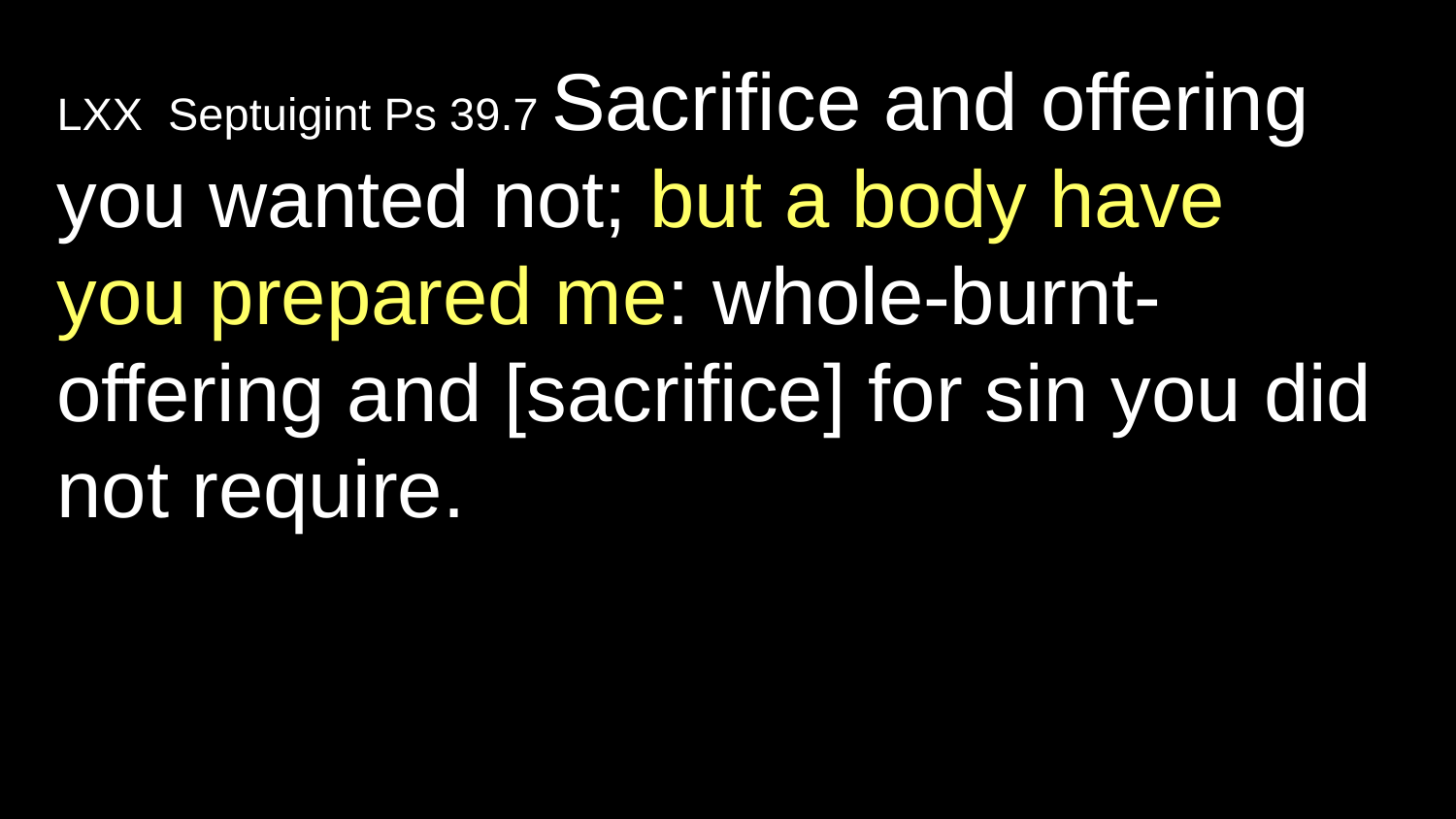

LXX  Septuigint Ps 39.7 Sacrifice and offering you wanted not; but a body have you prepared me: whole-burnt-offering and [sacrifice] for sin you did not require.